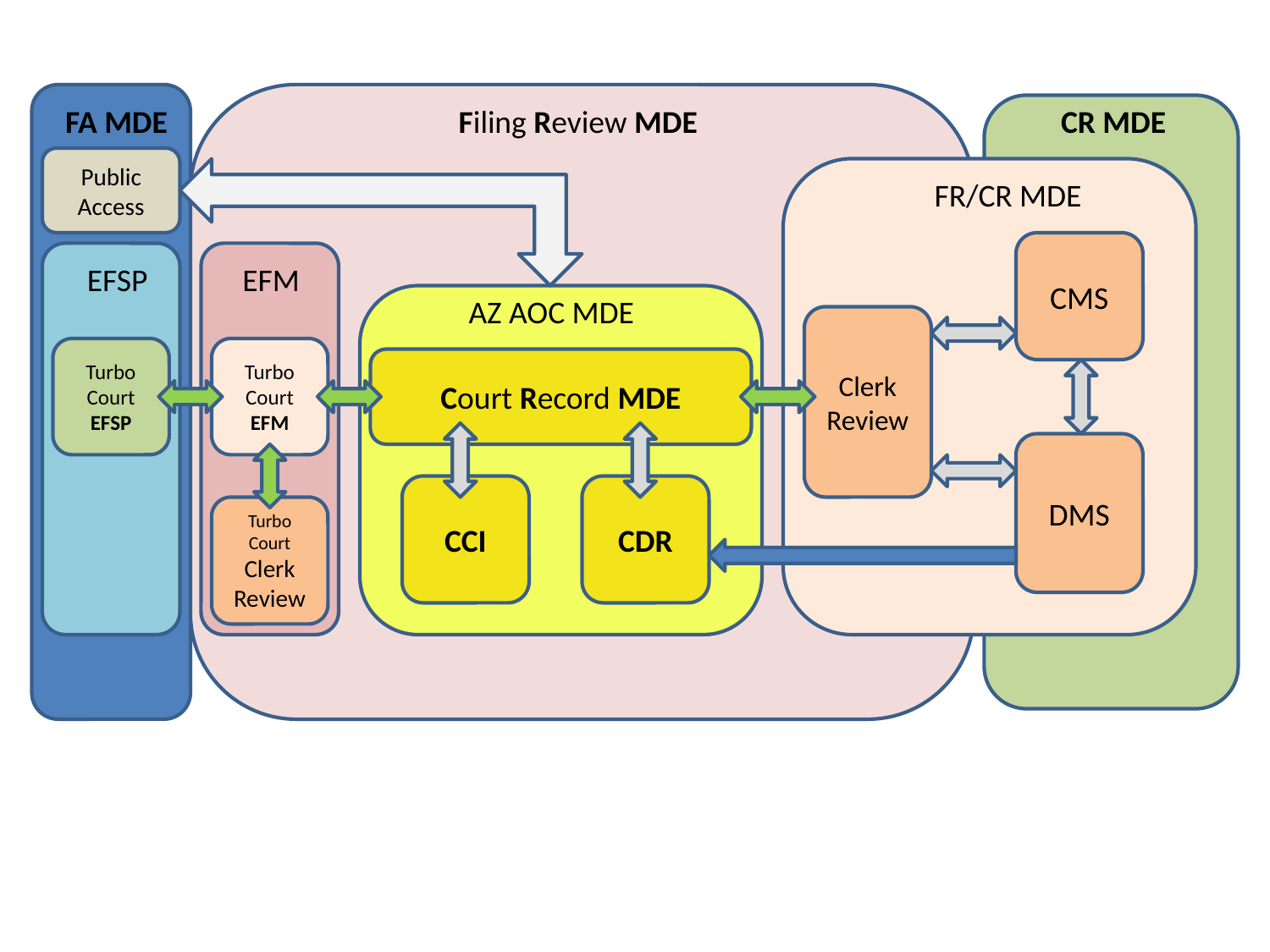

Filing Review MDE

CR MDE
FA MDE
Public Access

FR/CR MDE
CMS

EFSP
 EFM

AZ AOC MDE
Clerk Review

Turbo Court EFSP
Turbo Court EFM
Court Record MDE

DMS

CCI
CDR
Turbo Court Clerk Review